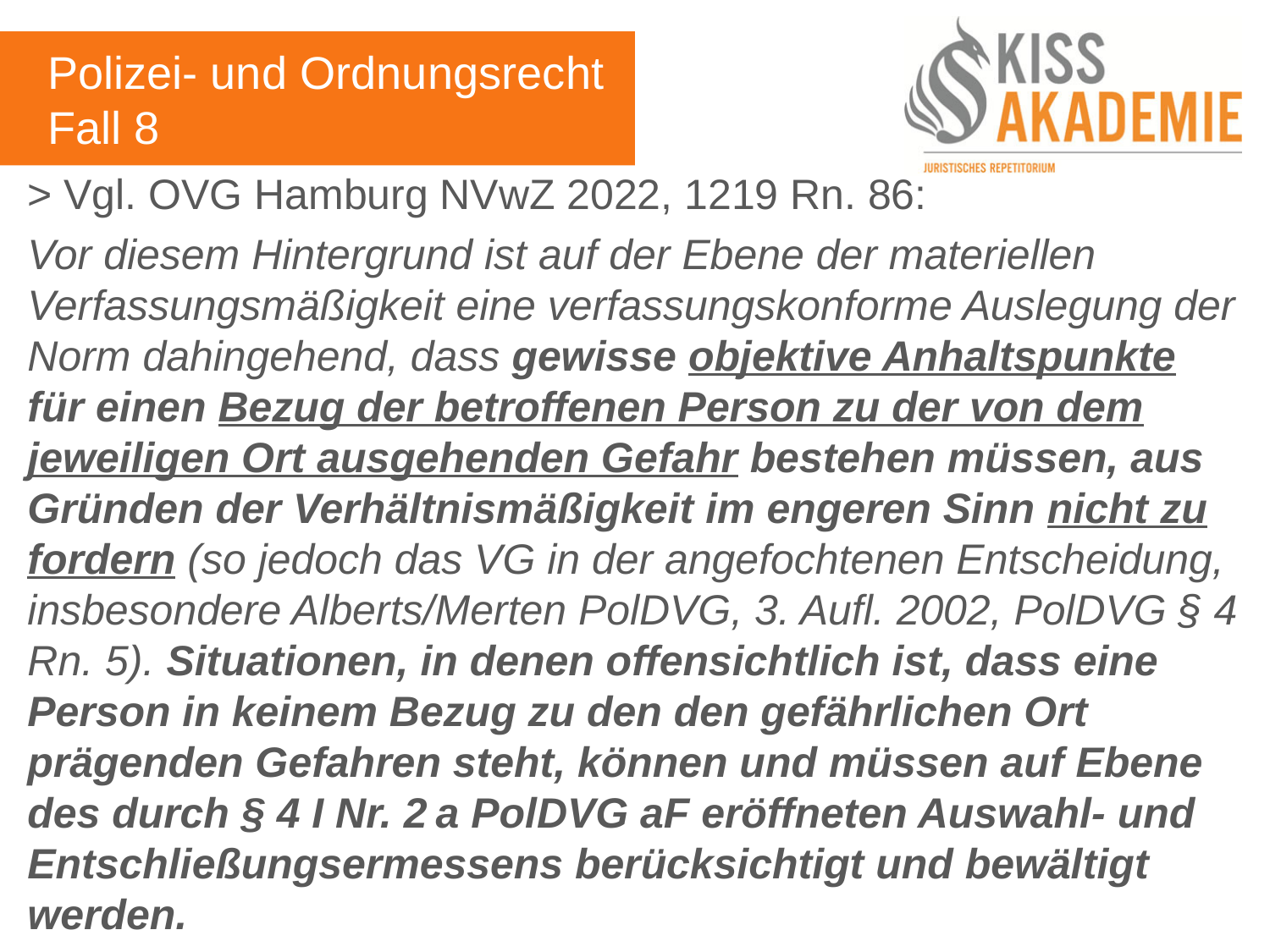

Polizei- und Ordnungsrecht
Fall 8
> Vgl. OVG Hamburg NVwZ 2022, 1219 Rn. 86:
Vor diesem Hintergrund ist auf der Ebene der materiellen Verfassungsmäßigkeit eine verfassungskonforme Auslegung der Norm dahingehend, dass gewisse objektive Anhaltspunkte für einen Bezug der betroffenen Person zu der von dem jeweiligen Ort ausgehenden Gefahr bestehen müssen, aus Gründen der Verhältnismäßigkeit im engeren Sinn nicht zu fordern (so jedoch das VG in der angefochtenen Entscheidung, insbesondere Alberts/Merten PolDVG, 3. Aufl. 2002, PolDVG § 4 Rn. 5). Situationen, in denen offensichtlich ist, dass eine Person in keinem Bezug zu den den gefährlichen Ort prägenden Gefahren steht, können und müssen auf Ebene des durch § 4 I Nr. 2 a PolDVG aF eröffneten Auswahl- und Entschließungsermessens berücksichtigt und bewältigt werden.